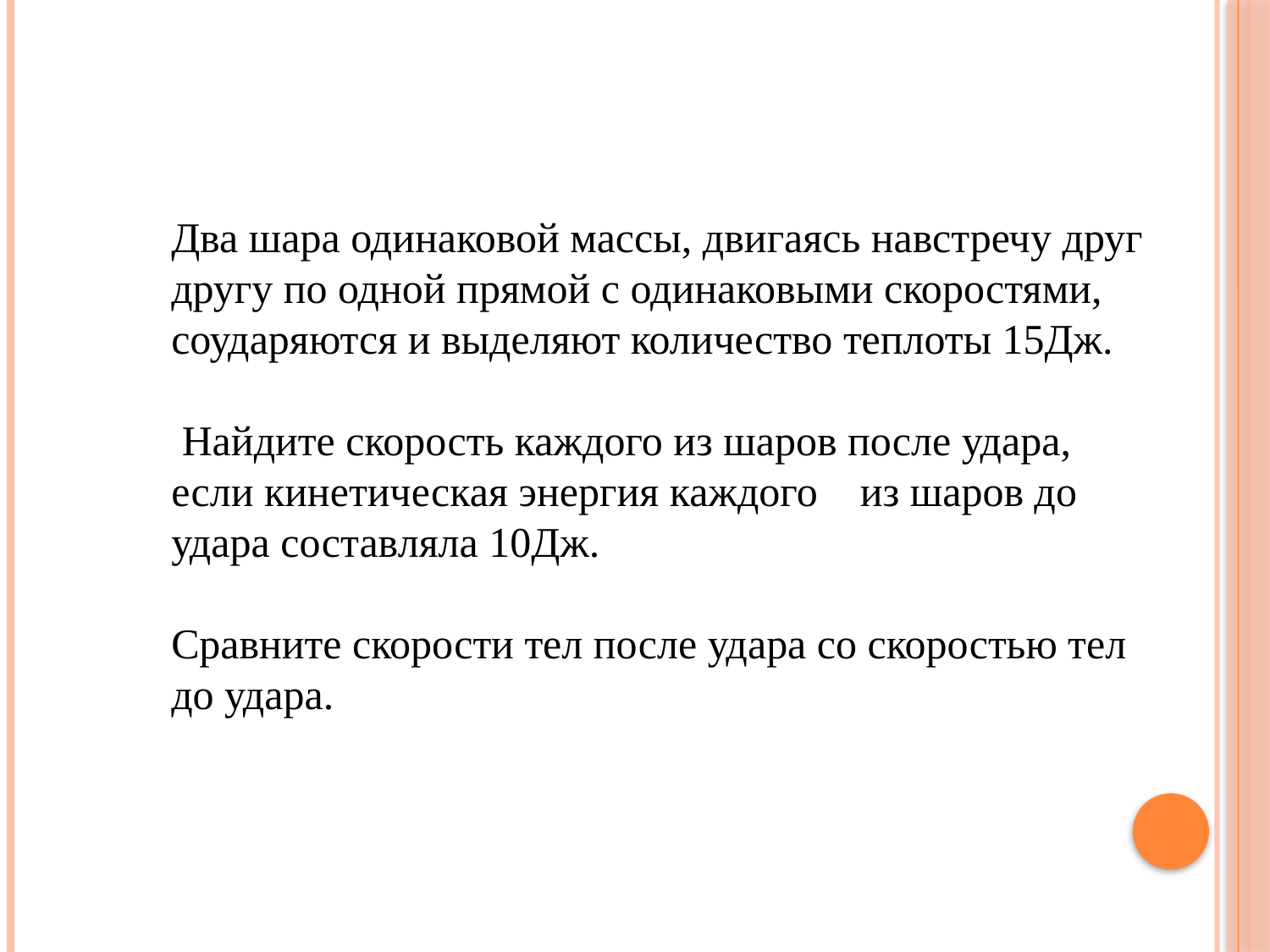

# Два шара одинаковой массы, двигаясь навстречу друг другу по одной прямой с одинаковыми скоростями, соударяются и выделяют количество теплоты 15Дж. Найдите скорость каждого из шаров после удара, если кинетическая энергия каждого    из шаров до удара составляла 10Дж. Сравните скорости тел после удара со скоростью тел до удара.